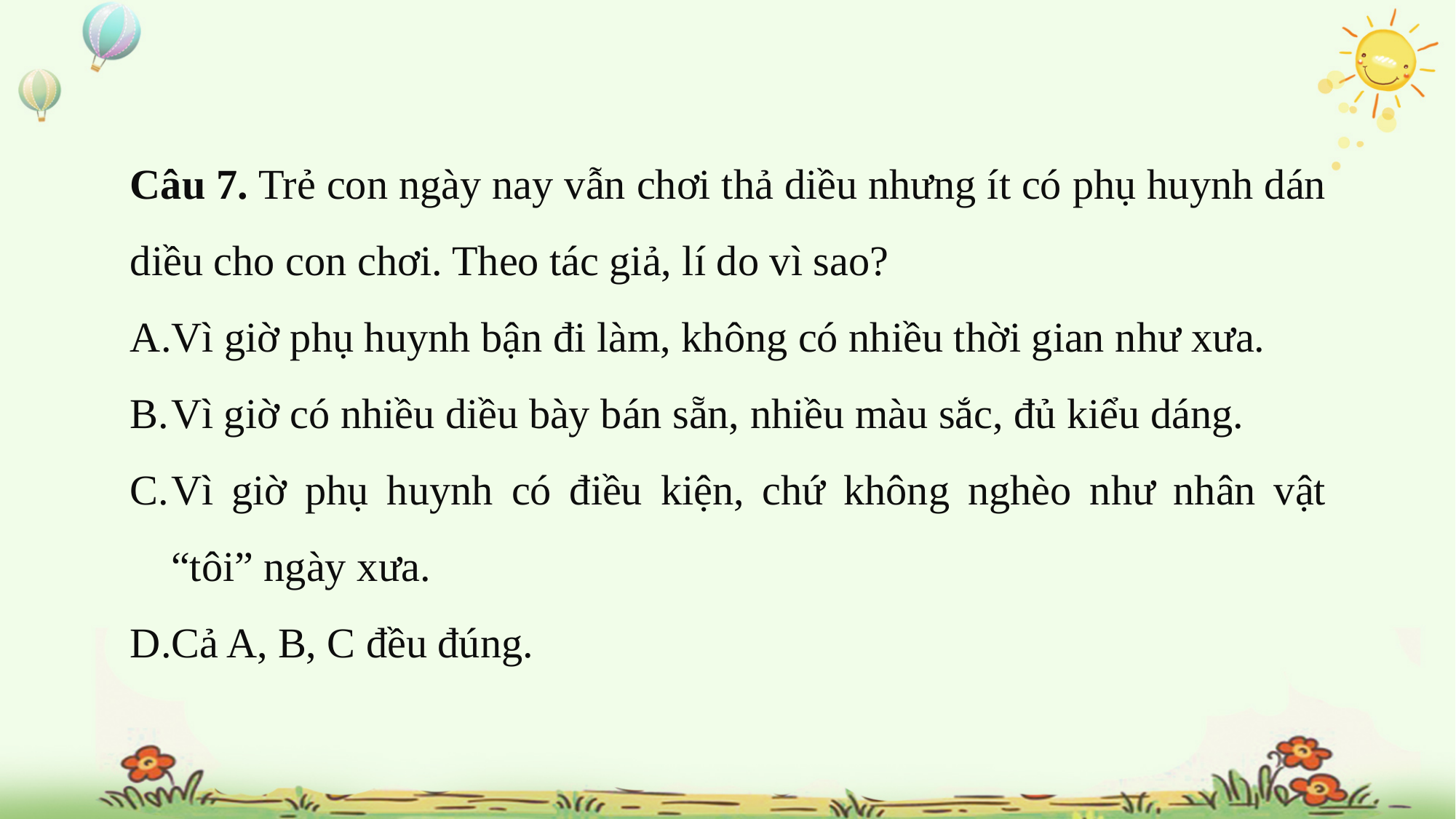

Câu 7. Trẻ con ngày nay vẫn chơi thả diều nhưng ít có phụ huynh dán diều cho con chơi. Theo tác giả, lí do vì sao?
Vì giờ phụ huynh bận đi làm, không có nhiều thời gian như xưa.
Vì giờ có nhiều diều bày bán sẵn, nhiều màu sắc, đủ kiểu dáng.
Vì giờ phụ huynh có điều kiện, chứ không nghèo như nhân vật “tôi” ngày xưa.
Cả A, B, C đều đúng.